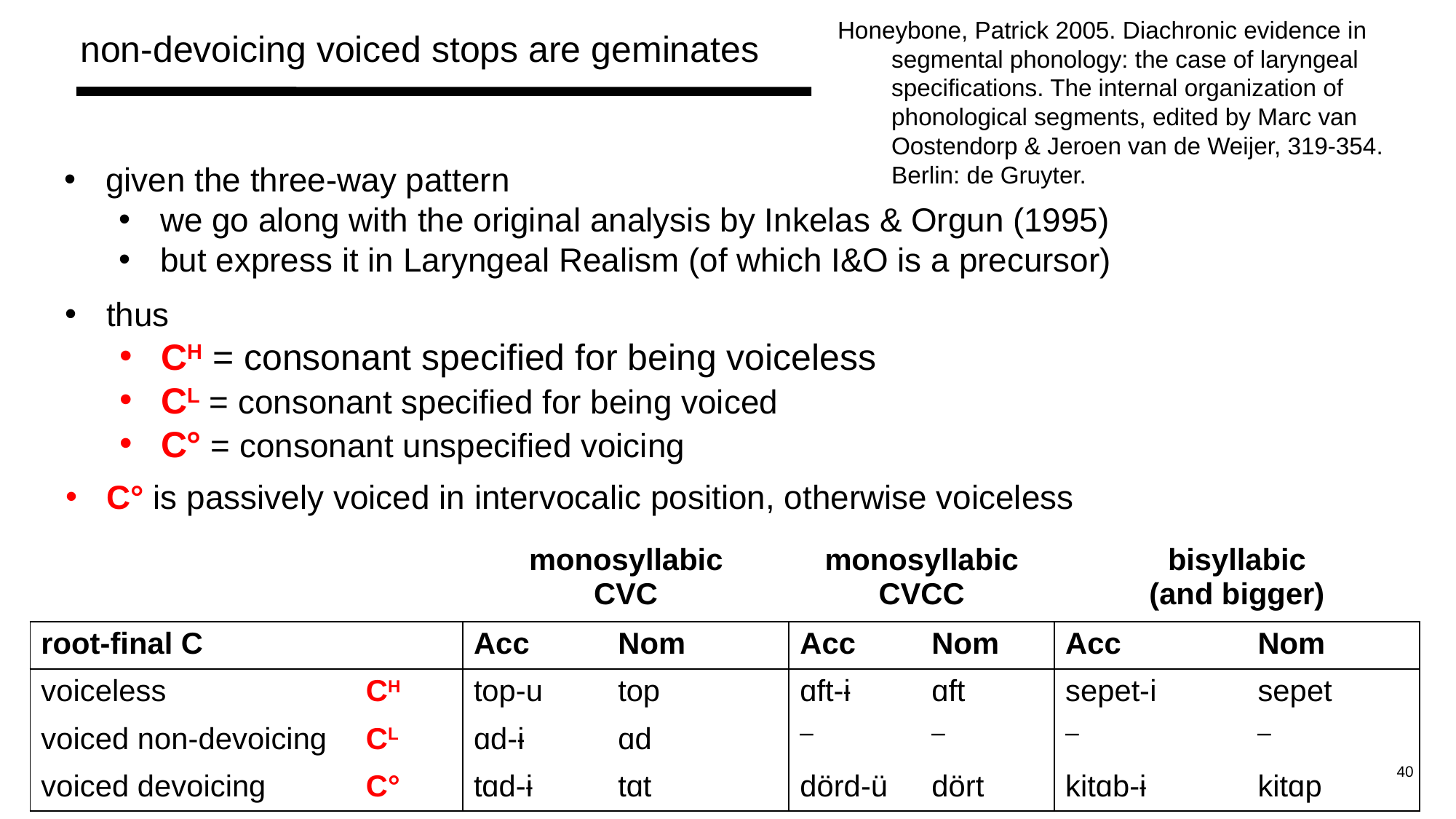

Honeybone, Patrick 2005. Diachronic evidence in segmental phonology: the case of laryngeal specifications. The internal organization of phonological segments, edited by Marc van Oostendorp & Jeroen van de Weijer, 319-354. Berlin: de Gruyter.
non-devoicing voiced stops are geminates

given the three-way pattern
we go along with the original analysis by Inkelas & Orgun (1995)
but express it in Laryngeal Realism (of which I&O is a precursor)
thus
CH = consonant specified for being voiceless
CL = consonant specified for being voiced
C° = consonant unspecified voicing
C° is passively voiced in intervocalic position, otherwise voiceless
|  |  | monosyllabic CVC |  | monosyllabic CVCC |  | bisyllabic (and bigger) |  |
| --- | --- | --- | --- | --- | --- | --- | --- |
| root-final C |  | Acc | Nom | Acc | Nom | Acc | Nom |
| voiceless | CH | top-u | top | ɑft-ɨ | ɑft | sepet-i | sepet |
| voiced non-devoicing | CL | ɑd-ɨ | ɑd | – | – | – | – |
| voiced devoicing | C° | tɑd-ɨ | tɑt | dörd-ü | dört | kitɑb-ɨ | kitɑp |
40